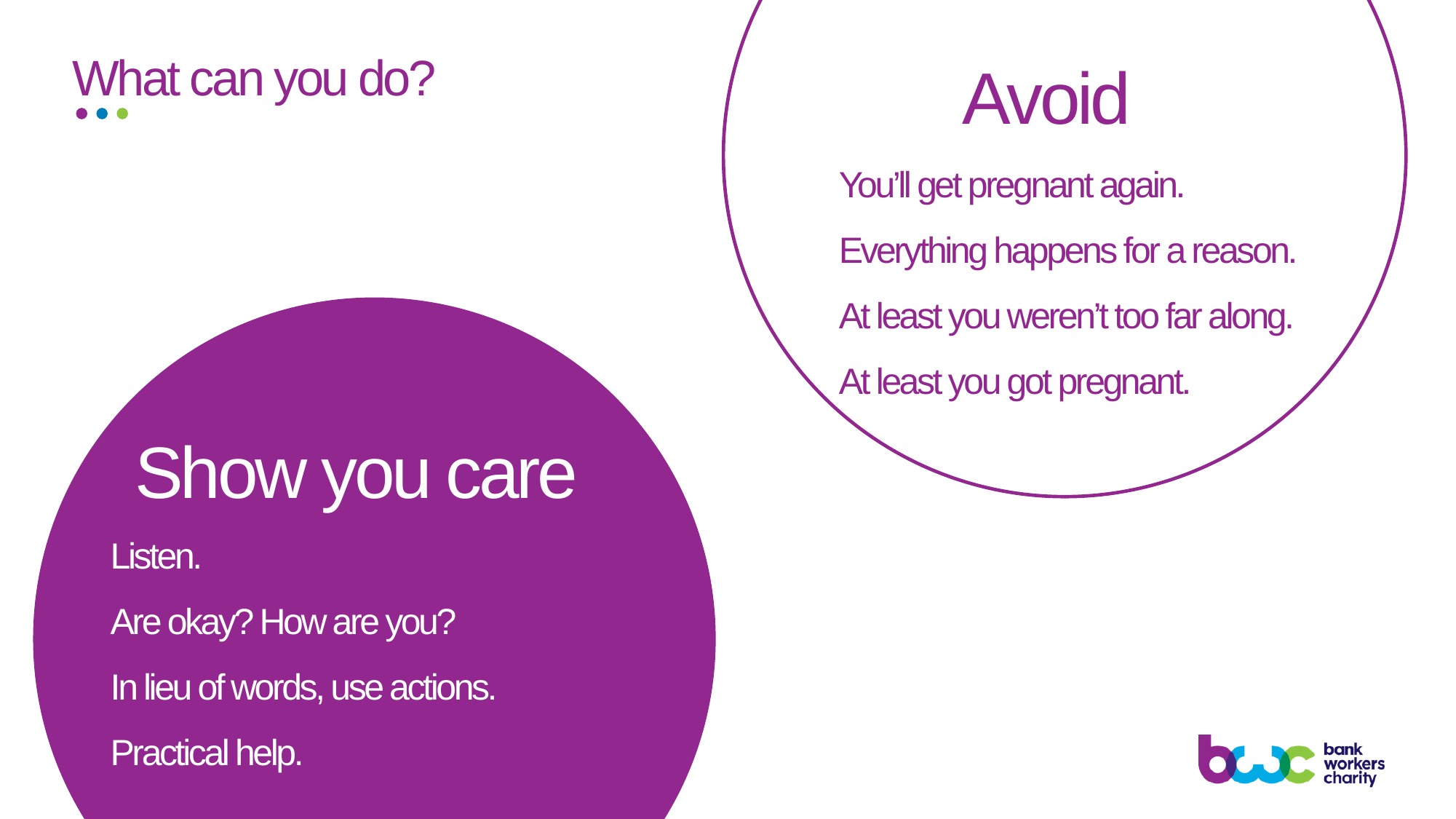

What can you do?
Avoid
You’ll get pregnant again.
Everything happens for a reason.
At least you weren’t too far along.
At least you got pregnant.

Show you care
Listen.
Are okay? How are you?
In lieu of words, use actions.
Practical help.